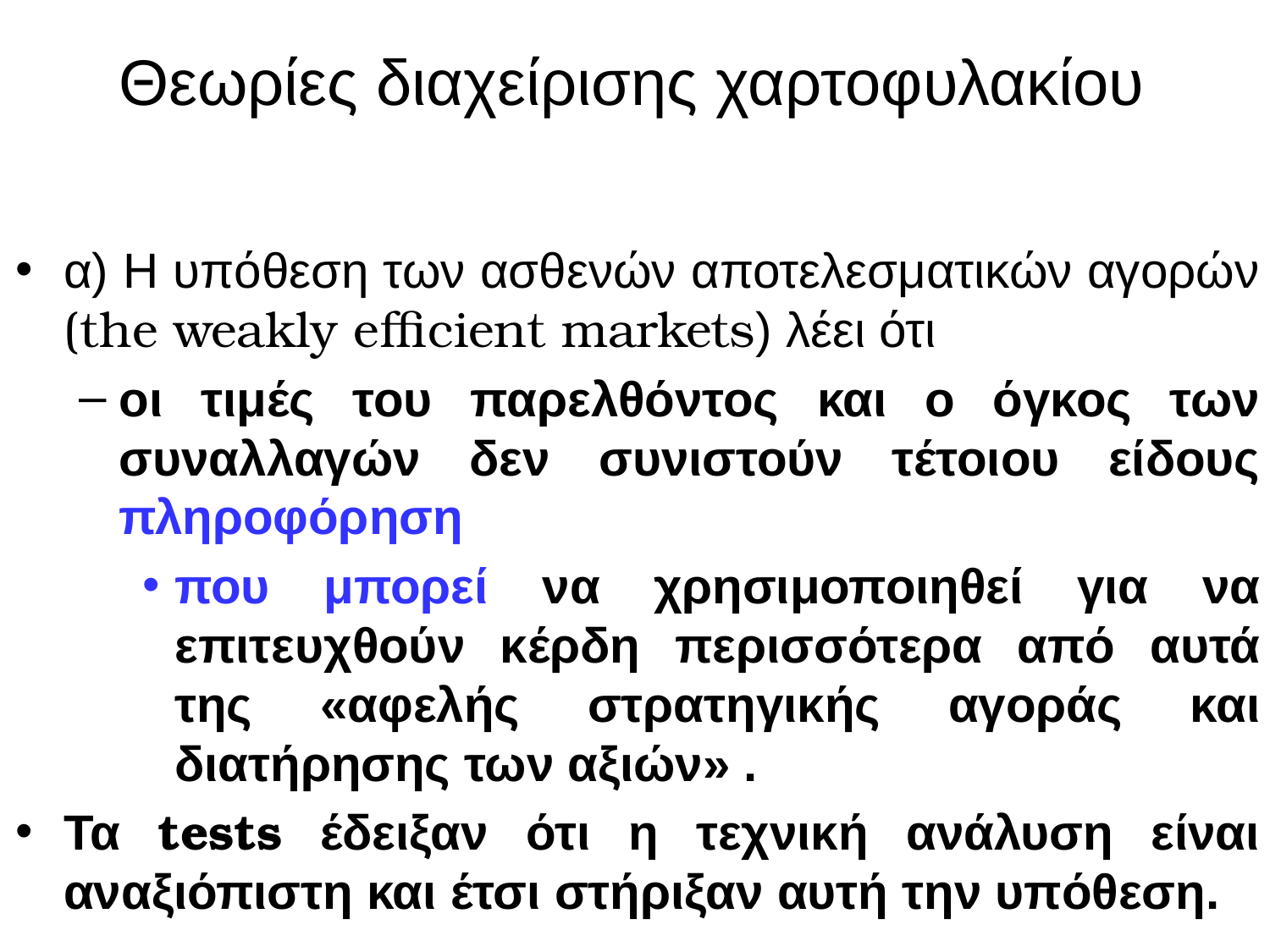

# Θεωρίες διαχείρισης χαρτοφυλακίου
α) Η υπόθεση των ασθενών αποτελεσματικών αγορών (the weakly efficient markets) λέει ότι
οι τιμές του παρελθόντος και ο όγκος των συναλλαγών δεν συνιστούν τέτοιου είδους πληροφόρηση
που μπορεί να χρησιμοποιηθεί για να επιτευχθούν κέρδη περισσότερα από αυτά της «αφελής στρατηγικής αγοράς και διατήρησης των αξιών» .
Τα tests έδειξαν ότι η τεχνική ανάλυση είναι αναξιόπιστη και έτσι στήριξαν αυτή την υπόθεση.